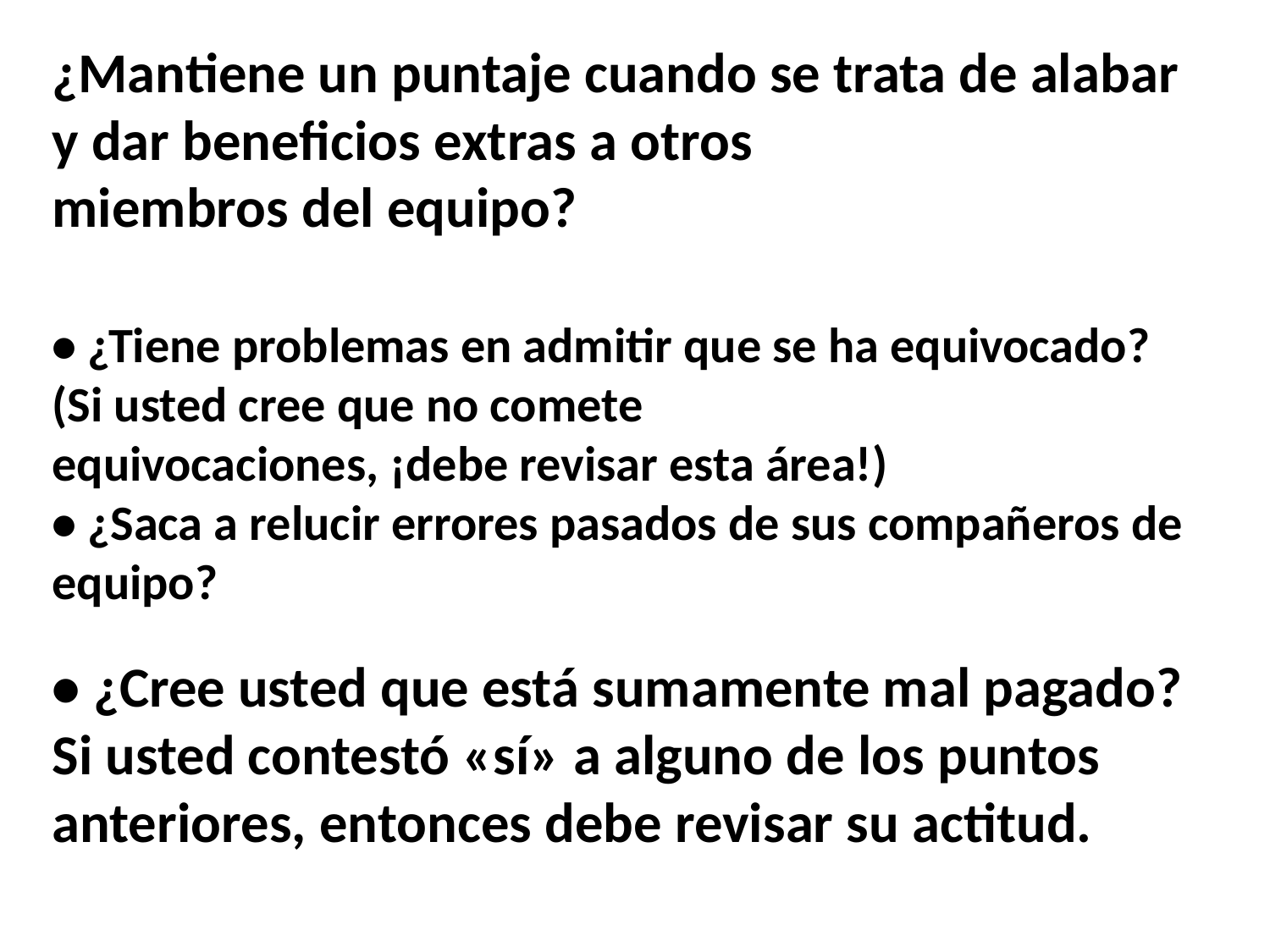

¿Mantiene un puntaje cuando se trata de alabar y dar beneficios extras a otros
miembros del equipo?

• ¿Tiene problemas en admitir que se ha equivocado? (Si usted cree que no comete
equivocaciones, ¡debe revisar esta área!)
• ¿Saca a relucir errores pasados de sus compañeros de equipo?

• ¿Cree usted que está sumamente mal pagado?
Si usted contestó «sí» a alguno de los puntos anteriores, entonces debe revisar su actitud.